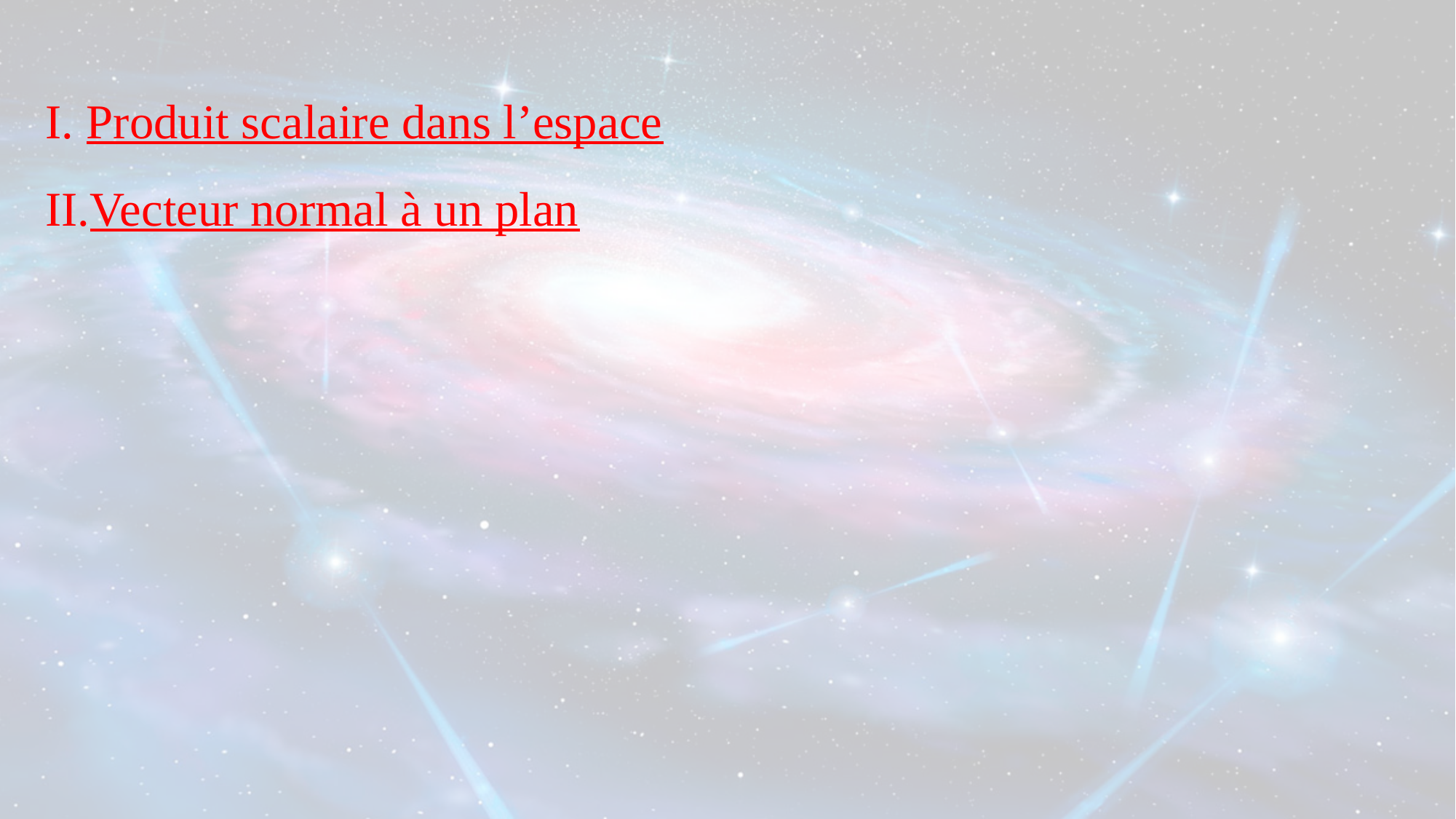

Produit scalaire dans l’espace
Vecteur normal à un plan